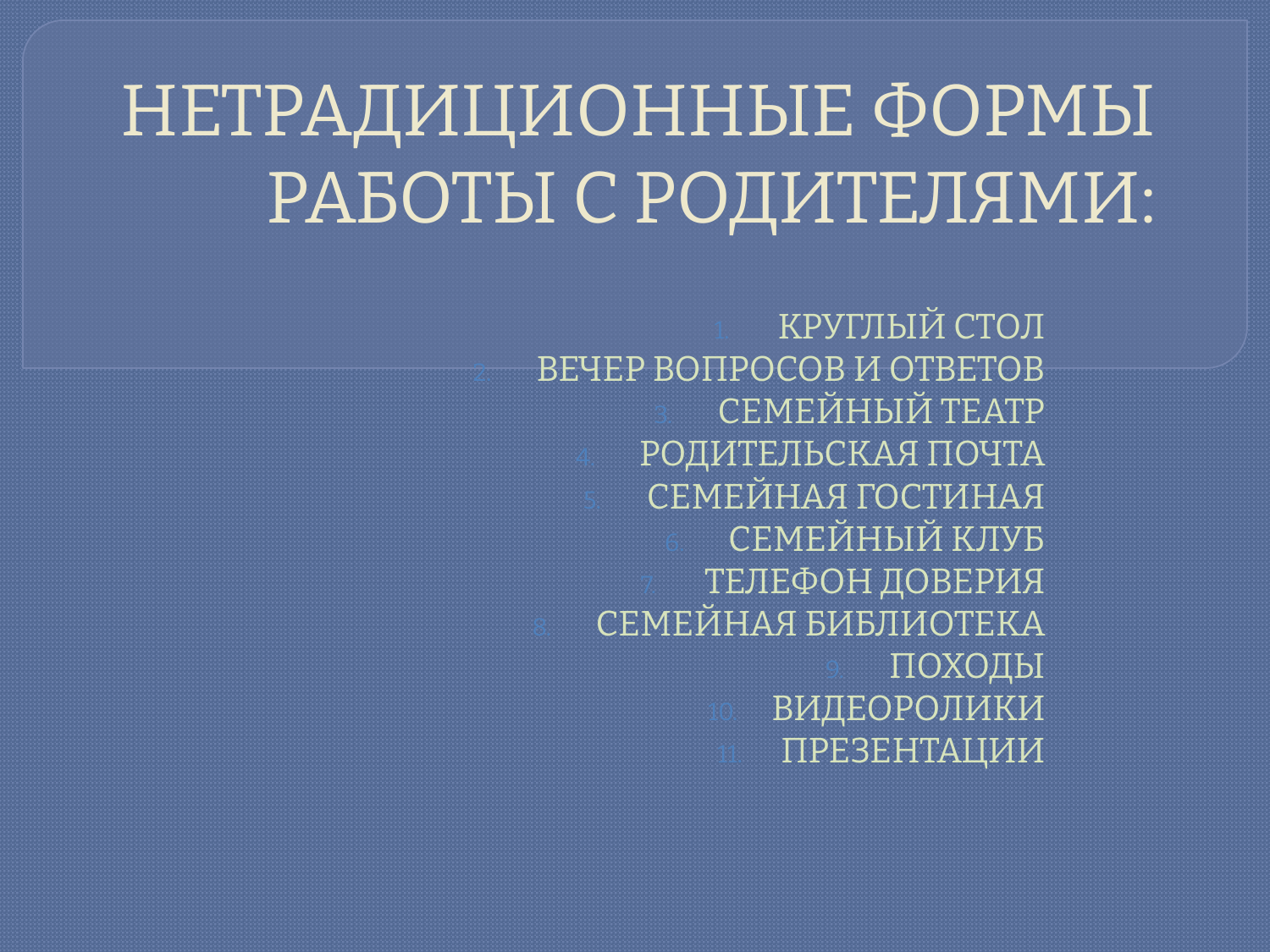

# НЕТРАДИЦИОННЫЕ ФОРМЫ РАБОТЫ С РОДИТЕЛЯМИ:
КРУГЛЫЙ СТОЛ
ВЕЧЕР ВОПРОСОВ И ОТВЕТОВ
СЕМЕЙНЫЙ ТЕАТР
РОДИТЕЛЬСКАЯ ПОЧТА
СЕМЕЙНАЯ ГОСТИНАЯ
СЕМЕЙНЫЙ КЛУБ
ТЕЛЕФОН ДОВЕРИЯ
СЕМЕЙНАЯ БИБЛИОТЕКА
ПОХОДЫ
ВИДЕОРОЛИКИ
ПРЕЗЕНТАЦИИ